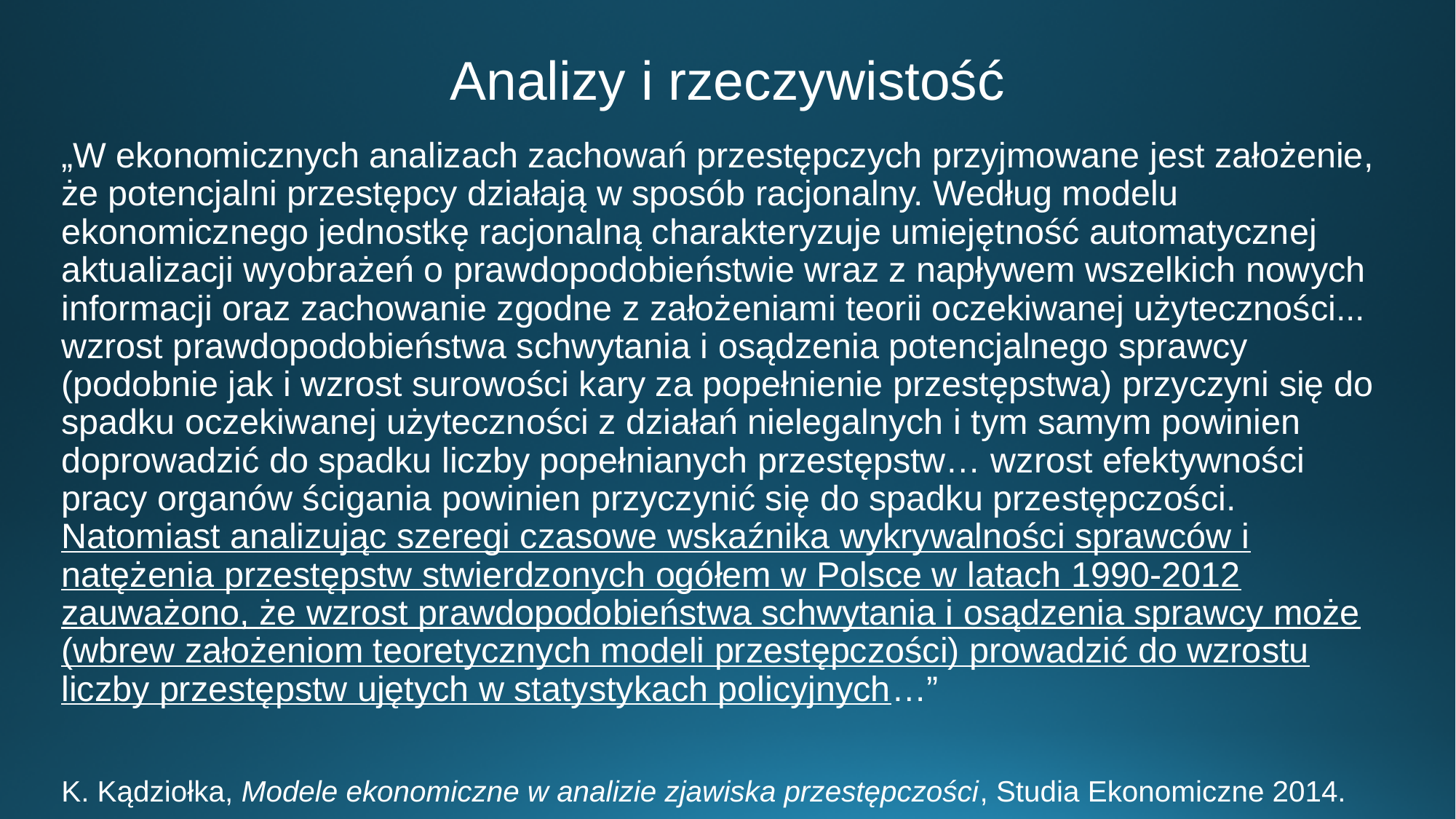

# Analizy i rzeczywistość
„W ekonomicznych analizach zachowań przestępczych przyjmowane jest założenie, że potencjalni przestępcy działają w sposób racjonalny. Według modelu ekonomicznego jednostkę racjonalną charakteryzuje umiejętność automatycznej aktualizacji wyobrażeń o prawdopodobieństwie wraz z napływem wszelkich nowych informacji oraz zachowanie zgodne z założeniami teorii oczekiwanej użyteczności... wzrost prawdopodobieństwa schwytania i osądzenia potencjalnego sprawcy (podobnie jak i wzrost surowości kary za popełnienie przestępstwa) przyczyni się do spadku oczekiwanej użyteczności z działań nielegalnych i tym samym powinien doprowadzić do spadku liczby popełnianych przestępstw… wzrost efektywności pracy organów ścigania powinien przyczynić się do spadku przestępczości. Natomiast analizując szeregi czasowe wskaźnika wykrywalności sprawców i natężenia przestępstw stwierdzonych ogółem w Polsce w latach 1990-2012 zauważono, że wzrost prawdopodobieństwa schwytania i osądzenia sprawcy może (wbrew założeniom teoretycznych modeli przestępczości) prowadzić do wzrostu liczby przestępstw ujętych w statystykach policyjnych…”

K. Kądziołka, Modele ekonomiczne w analizie zjawiska przestępczości, Studia Ekonomiczne 2014.